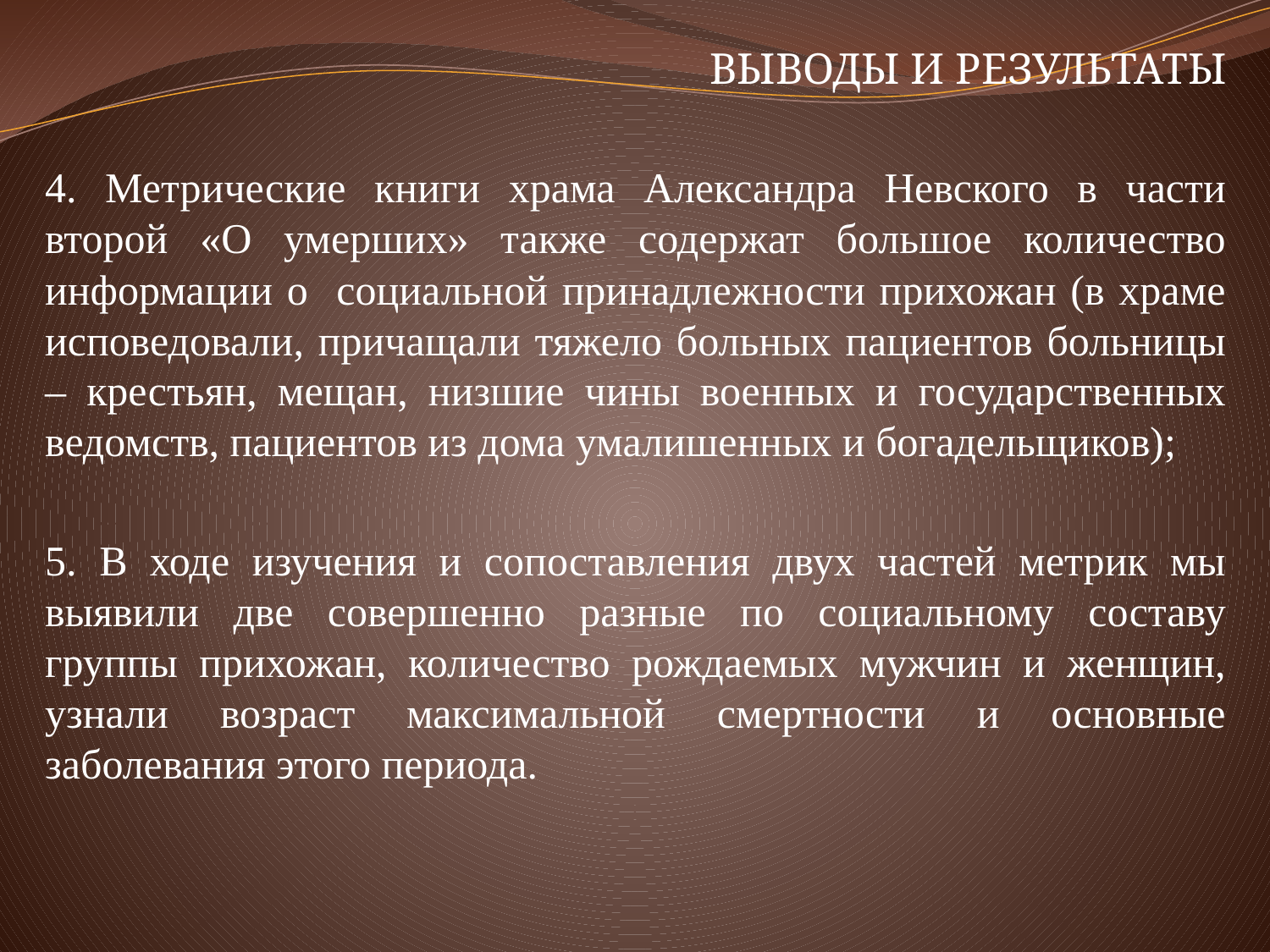

ВЫВОДЫ И РЕЗУЛЬТАТЫ

4. Метрические книги храма Александра Невского в части второй «О умерших» также содержат большое количество информации о  социальной принадлежности прихожан (в храме исповедовали, причащали тяжело больных пациентов больницы – крестьян, мещан, низшие чины военных и государственных ведомств, пациентов из дома умалишенных и богадельщиков);

5. В ходе изучения и сопоставления двух частей метрик мы выявили две совершенно разные по социальному составу группы прихожан, количество рождаемых мужчин и женщин, узнали возраст максимальной смертности и основные заболевания этого периода.